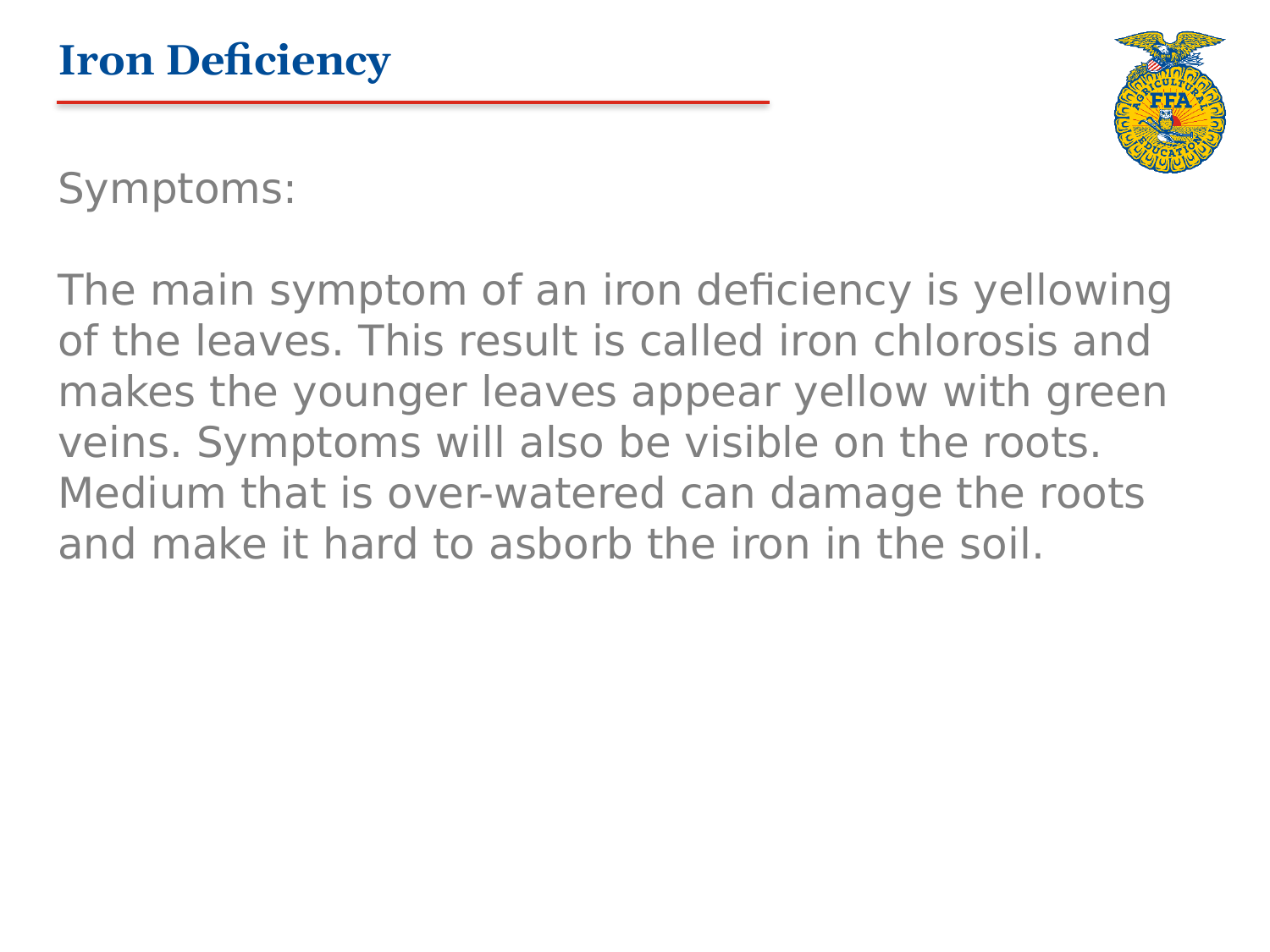

# Iron Deficiency
Symptoms:

The main symptom of an iron deficiency is yellowing of the leaves. This result is called iron chlorosis and makes the younger leaves appear yellow with green veins. Symptoms will also be visible on the roots. Medium that is over-watered can damage the roots and make it hard to asborb the iron in the soil.